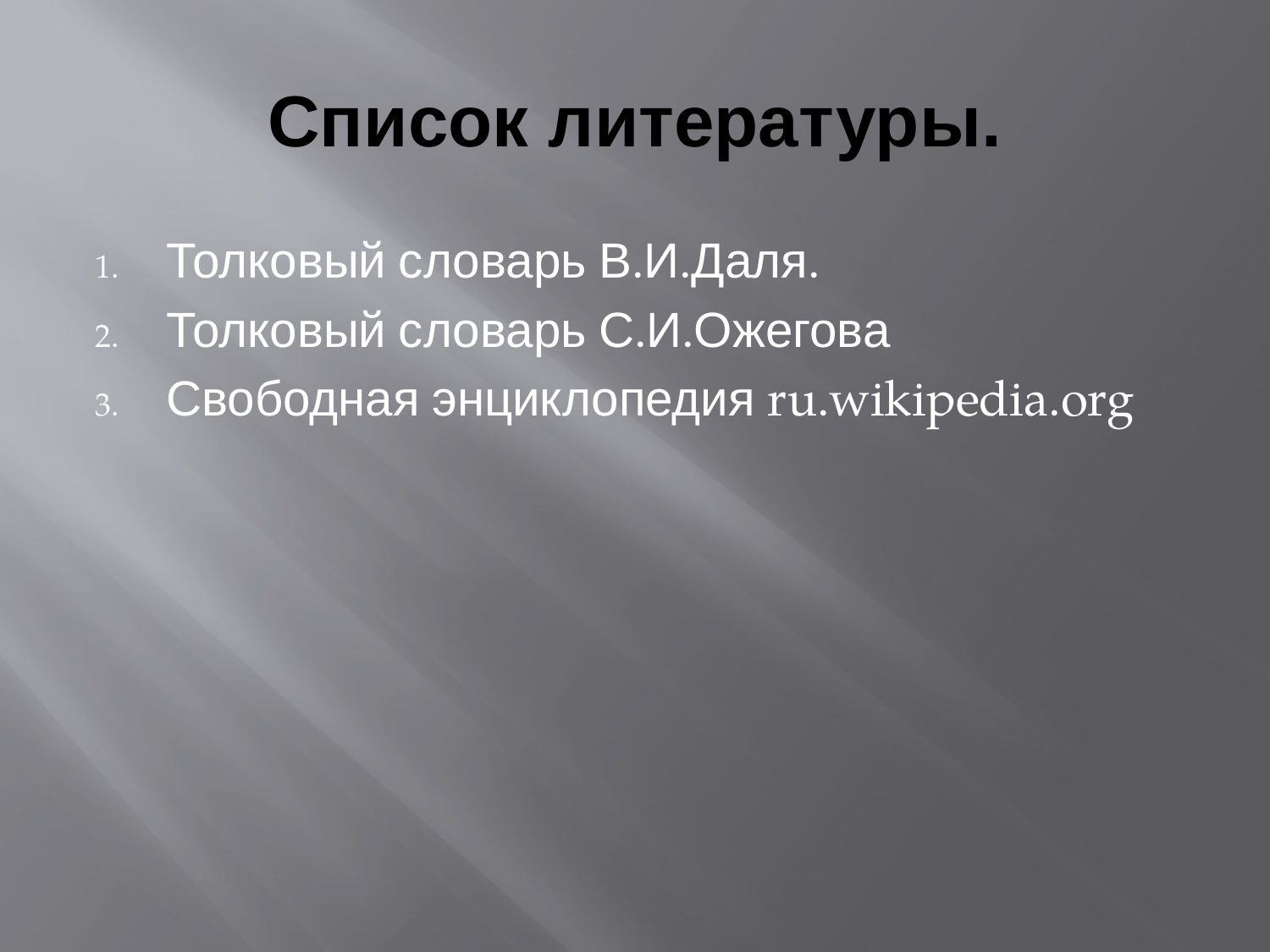

# Список литературы.
Толковый словарь В.И.Даля.
Толковый словарь С.И.Ожегова
Свободная энциклопедия ru.wikipedia.org